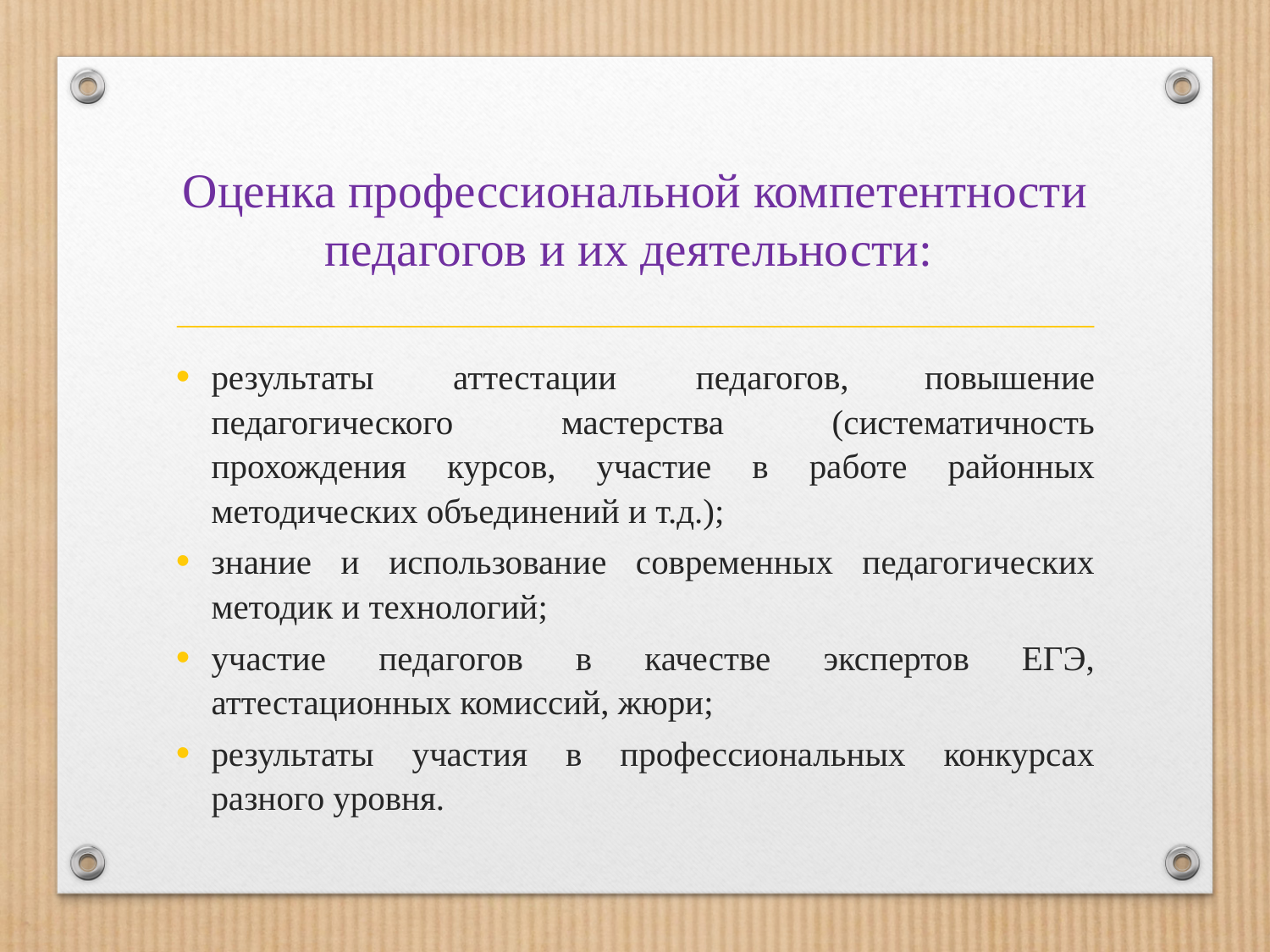

# Оценка профессиональной компетентности педагогов и их деятельности:
результаты аттестации педагогов, повышение педагогического мастерства (систематичность прохождения курсов, участие в работе районных методических объединений и т.д.);
знание и использование современных педагогических методик и технологий;
участие педагогов в качестве экспертов ЕГЭ, аттестационных комиссий, жюри;
результаты участия в профессиональных конкурсах разного уровня.